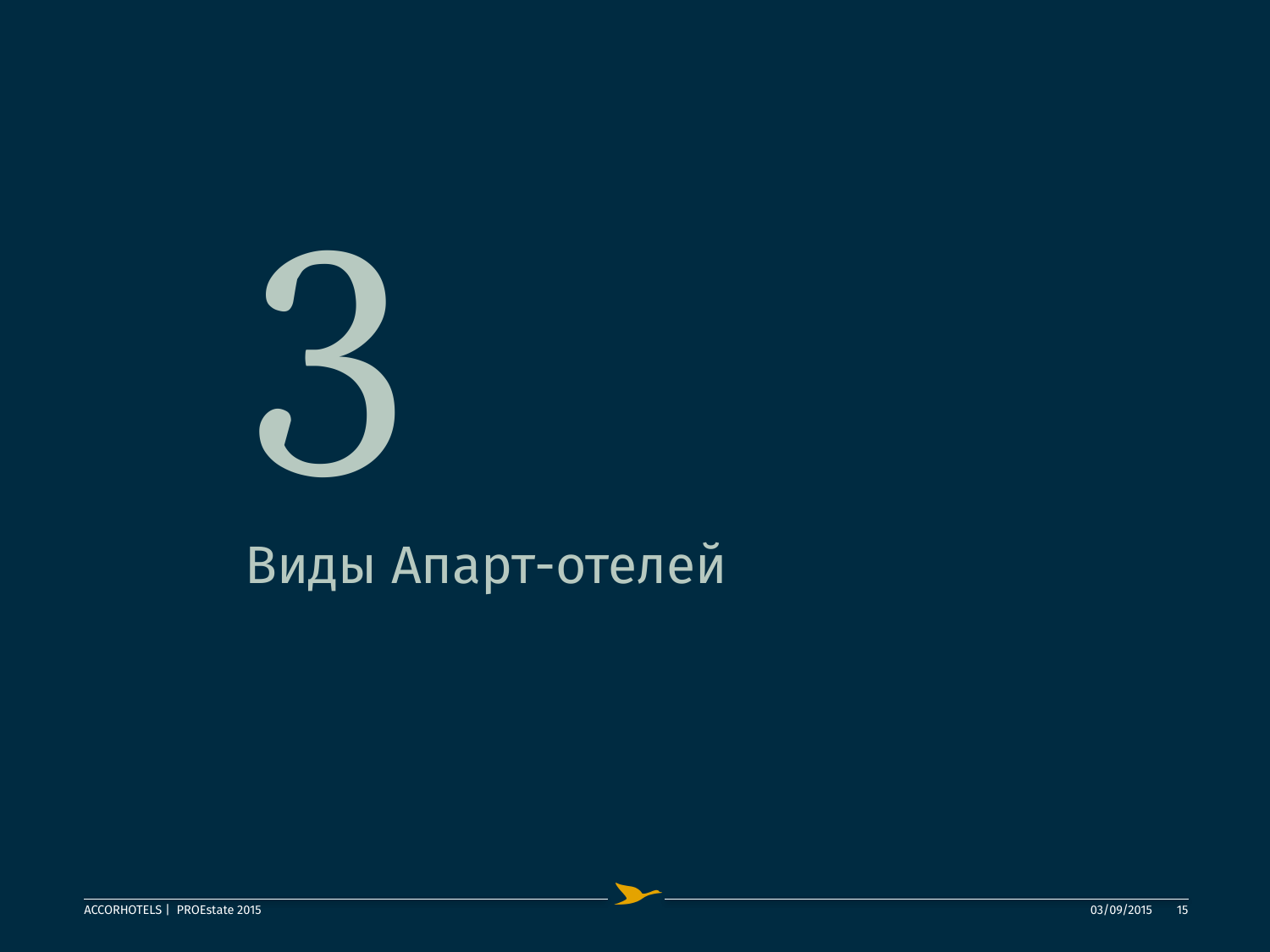

3
Виды Апарт-отелей
ACCORHOTELS |  PROEstate 2015
03/09/2015
15